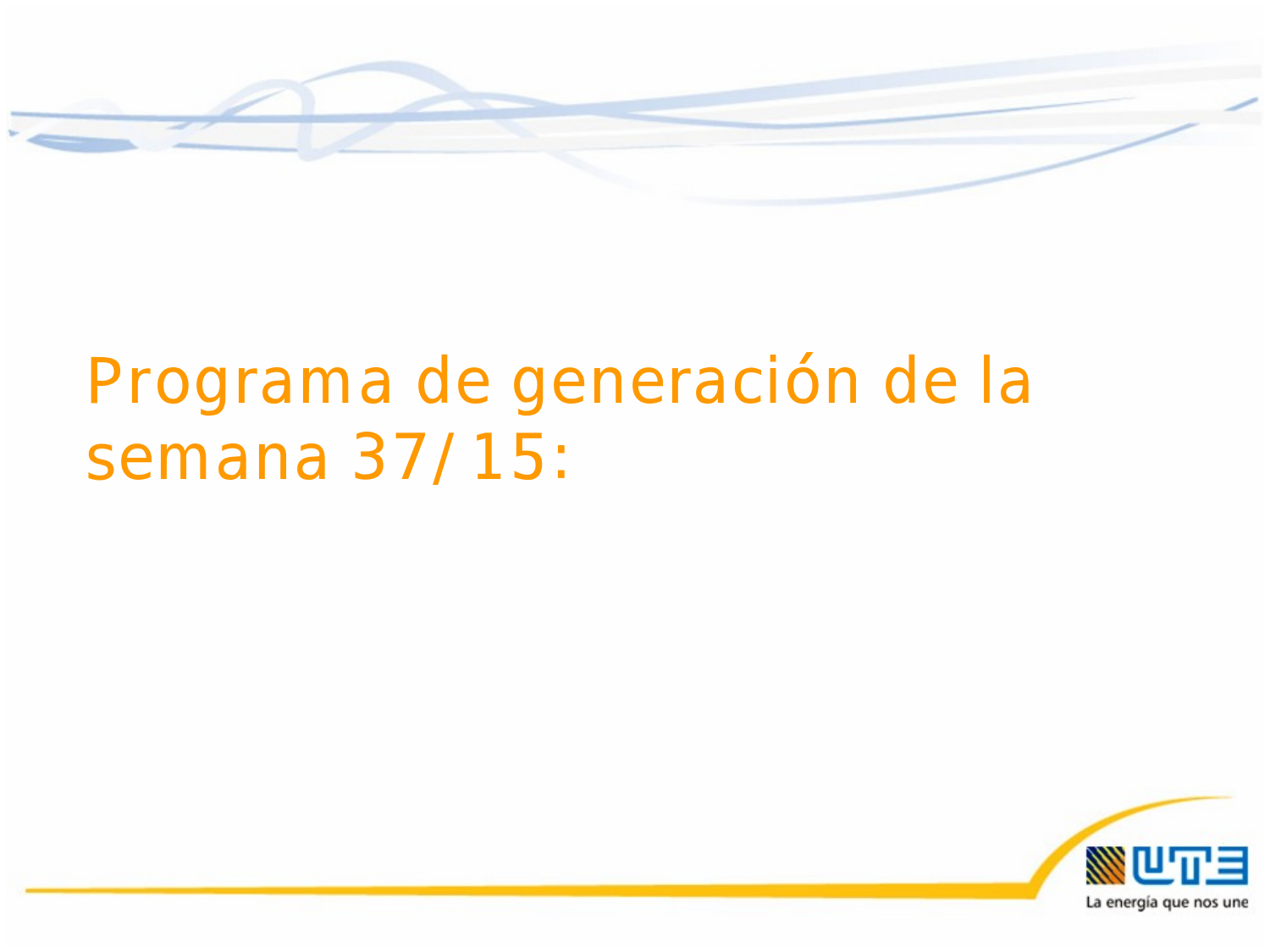

Programa de generación de la semana 37/15:
11/09/2015
32
32